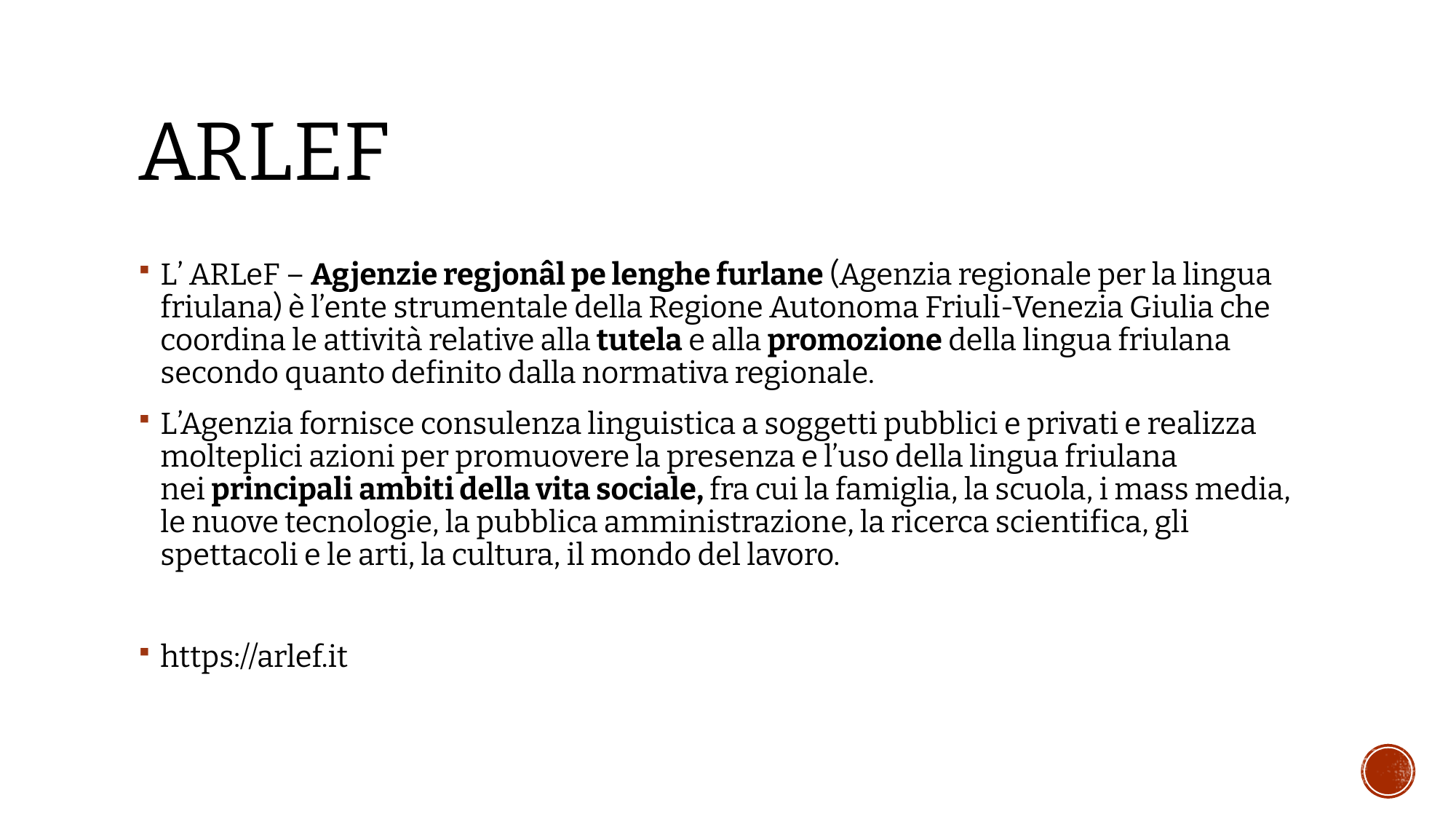

# arlef
L’ ARLeF – Agjenzie regjonâl pe lenghe furlane (Agenzia regionale per la lingua friulana) è l’ente strumentale della Regione Autonoma Friuli-Venezia Giulia che coordina le attività relative alla tutela e alla promozione della lingua friulana secondo quanto definito dalla normativa regionale.
L’Agenzia fornisce consulenza linguistica a soggetti pubblici e privati e realizza molteplici azioni per promuovere la presenza e l’uso della lingua friulana nei principali ambiti della vita sociale, fra cui la famiglia, la scuola, i mass media, le nuove tecnologie, la pubblica amministrazione, la ricerca scientifica, gli spettacoli e le arti, la cultura, il mondo del lavoro.

https://arlef.it